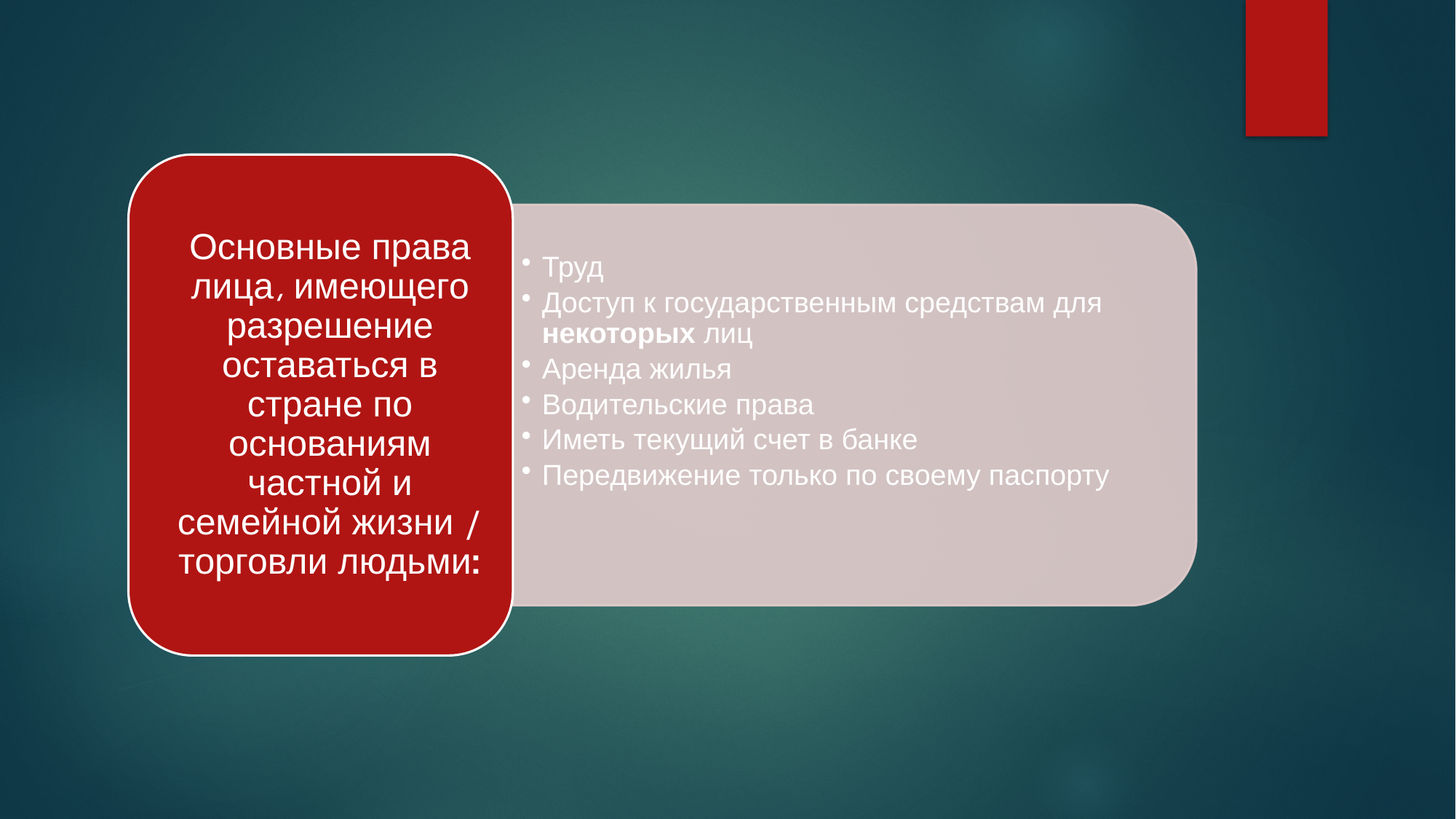

Труд
Доступ к государственным средствам для некоторых лиц
Аренда жилья
Водительские права
Иметь текущий счет в банке
Передвижение только по своему паспорту

Основные права лица, имеющего разрешение оставаться в стране по основаниям частной и семейной жизни / торговли людьми: